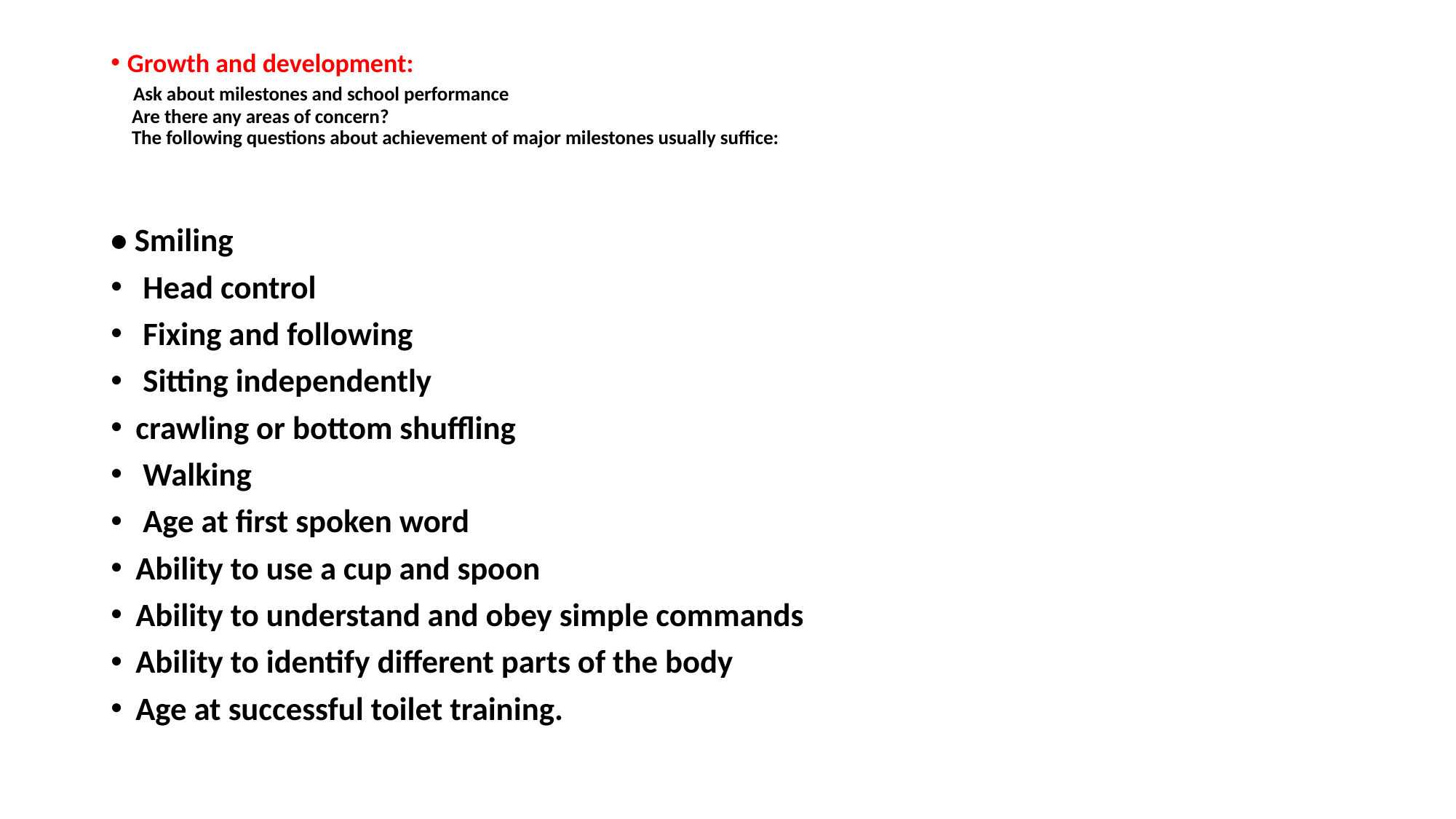

# Growth and development: Ask about milestones and school performance Are there any areas of concern? The following questions about achievement of major milestones usually suffice:
• Smiling
 Head control
 Fixing and following
 Sitting independently
crawling or bottom shuffling
 Walking
 Age at first spoken word
Ability to use a cup and spoon
Ability to understand and obey simple commands
Ability to identify different parts of the body
Age at successful toilet training.